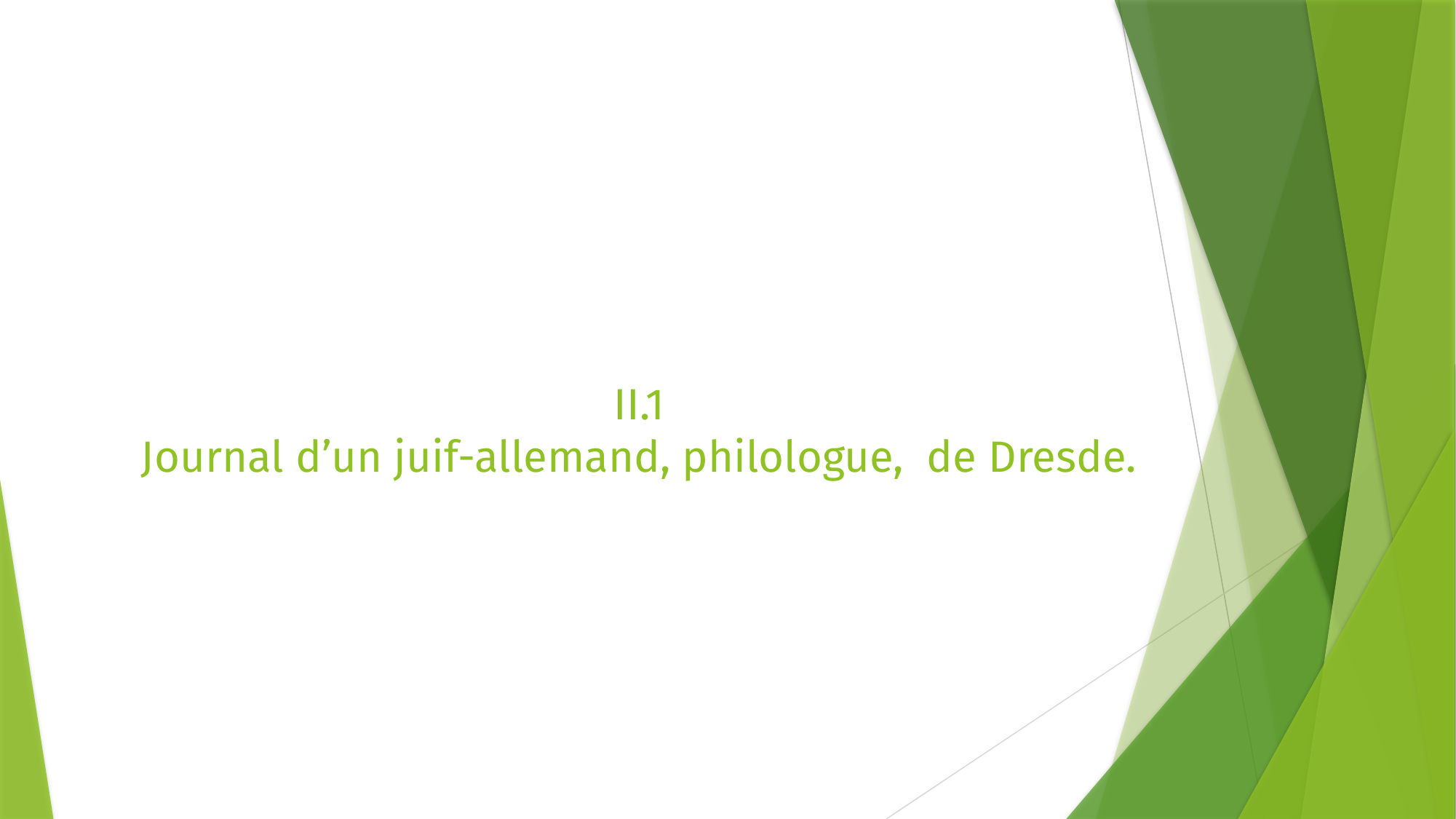

II.1
Journal d’un juif-allemand, philologue,  de Dresde.